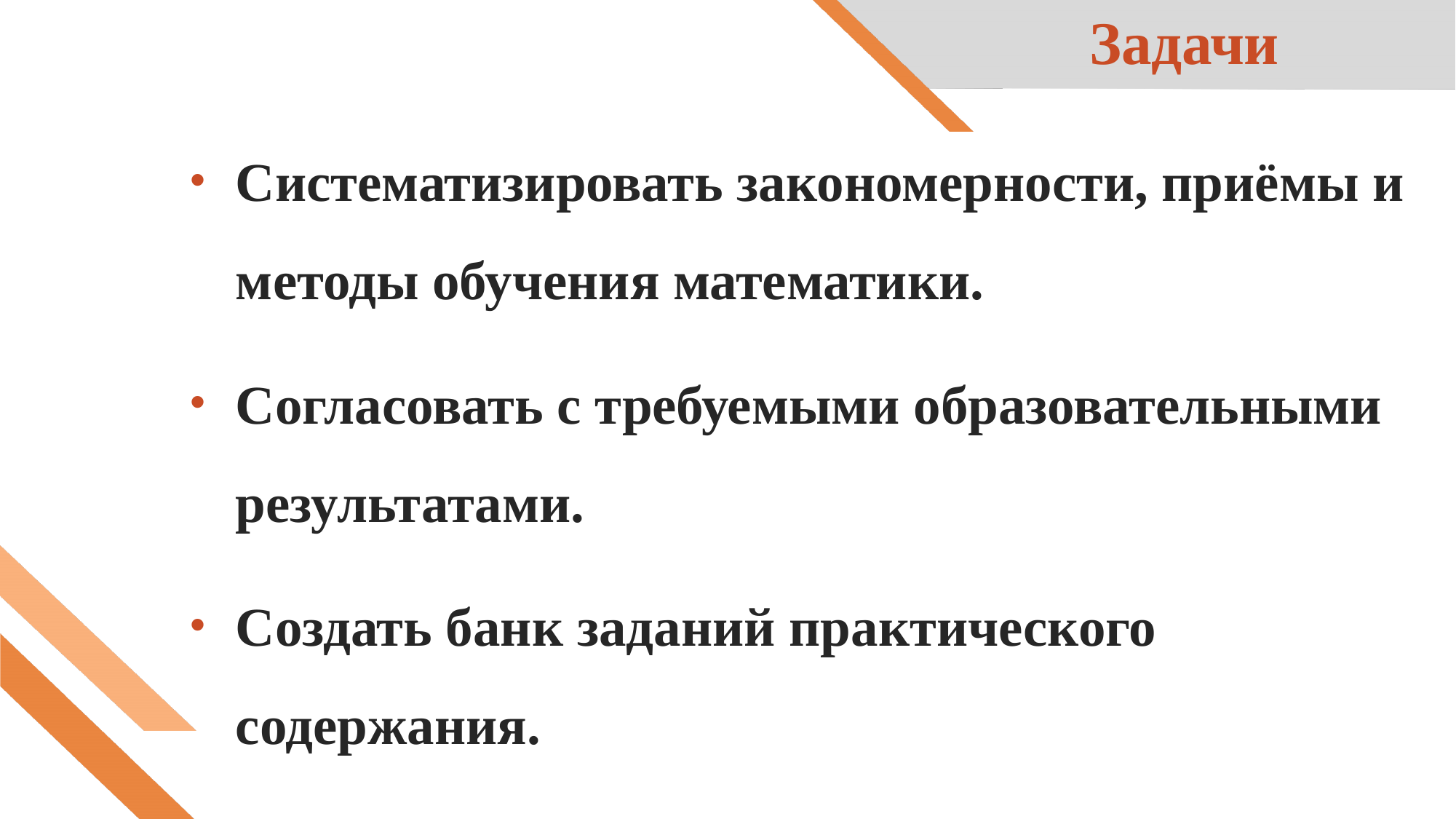

# Задачи
Систематизировать закономерности, приёмы и методы обучения математики.
Согласовать с требуемыми образовательными результатами.
Создать банк заданий практического содержания.